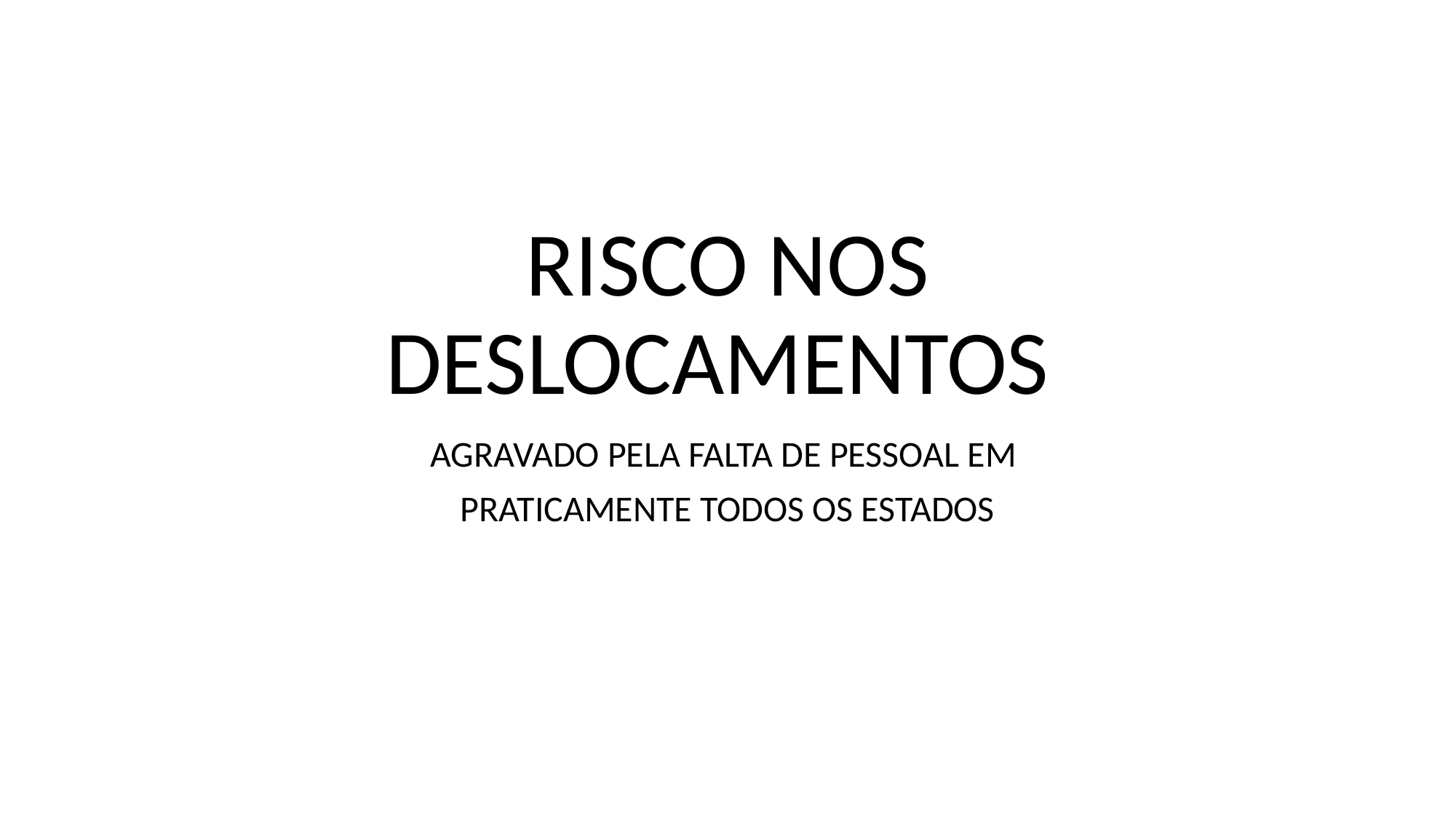

# RISCO NOS DESLOCAMENTOS
AGRAVADO PELA FALTA DE PESSOAL EM
PRATICAMENTE TODOS OS ESTADOS